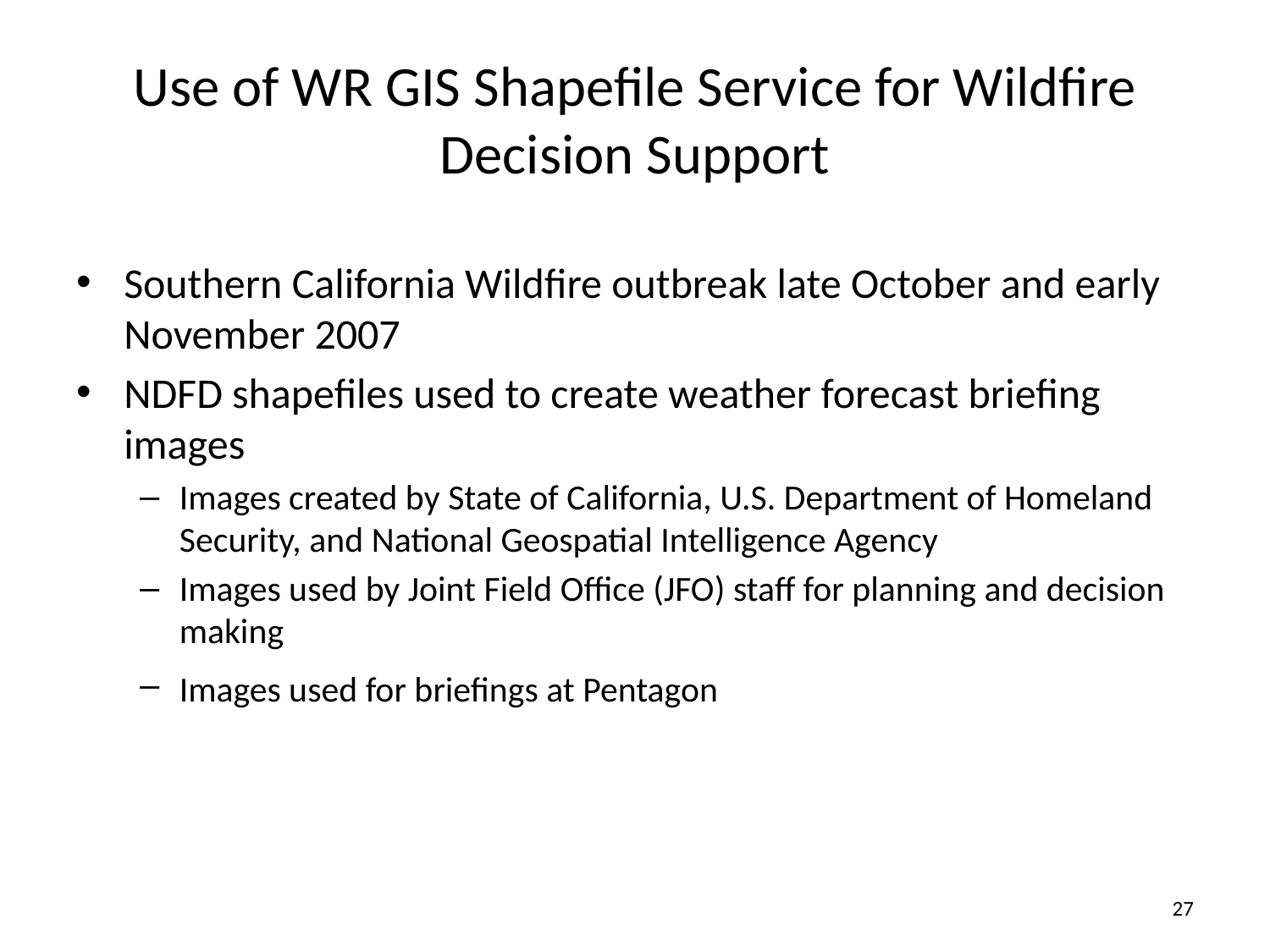

# Use of WR GIS Shapefile Service for Wildfire Decision Support
Southern California Wildfire outbreak late October and early November 2007
NDFD shapefiles used to create weather forecast briefing images
Images created by State of California, U.S. Department of Homeland Security, and National Geospatial Intelligence Agency
Images used by Joint Field Office (JFO) staff for planning and decision making
Images used for briefings at Pentagon
27